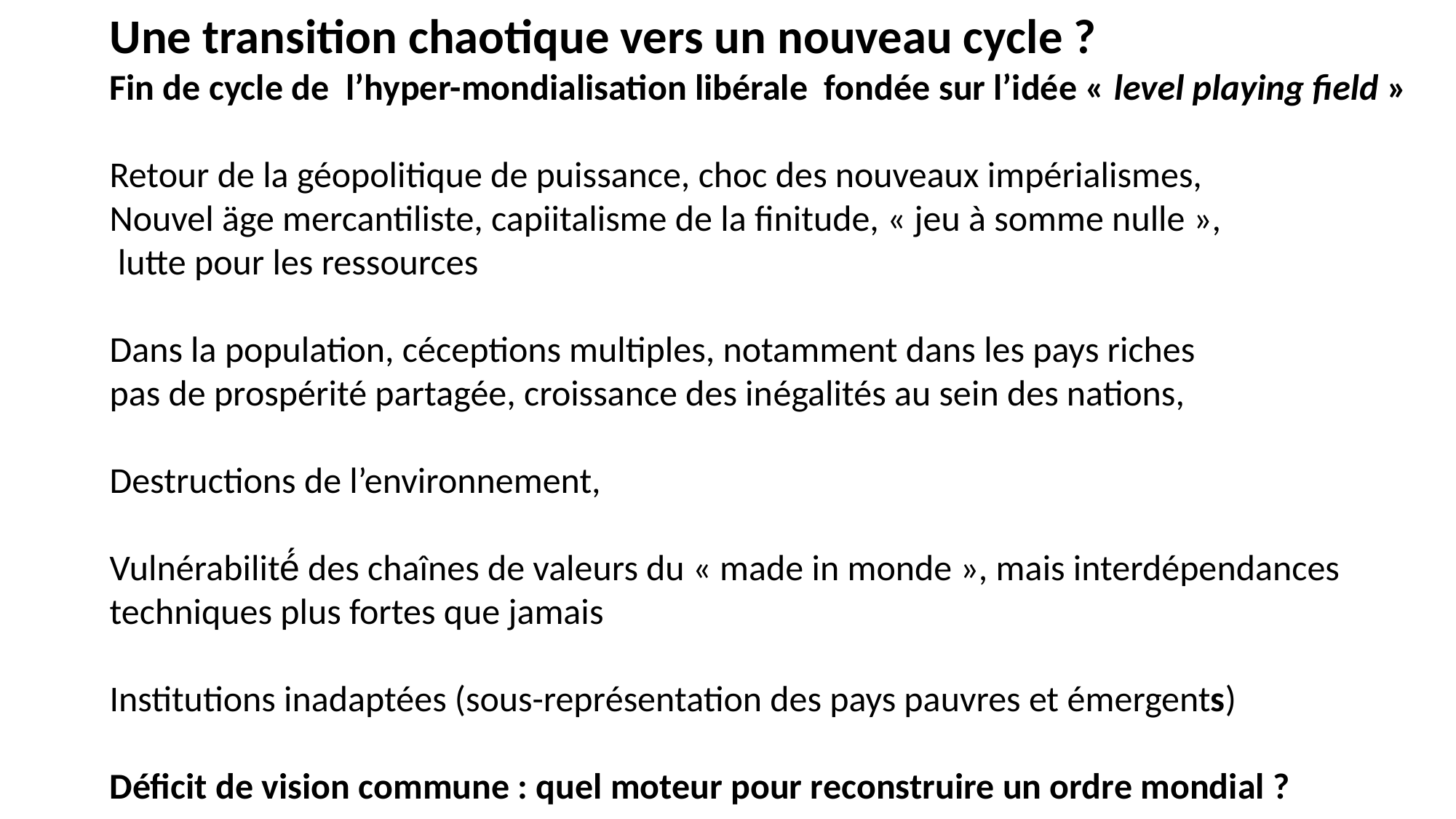

Une transition chaotique vers un nouveau cycle ?
Fin de cycle de  l’hyper-mondialisation libérale  fondée sur l’idée « level playing field »

Retour de la géopolitique de puissance, choc des nouveaux impérialismes,
Nouvel äge mercantiliste, capiitalisme de la finitude, « jeu à somme nulle »,
 lutte pour les ressources

Dans la population, céceptions multiples, notamment dans les pays riches
pas de prospérité partagée, croissance des inégalités au sein des nations,

Destructions de l’environnement,

Vulnérabilité́ des chaînes de valeurs du « made in monde », mais interdépendances
techniques plus fortes que jamais

Institutions inadaptées (sous-représentation des pays pauvres et émergents)

Déficit de vision commune : quel moteur pour reconstruire un ordre mondial ?